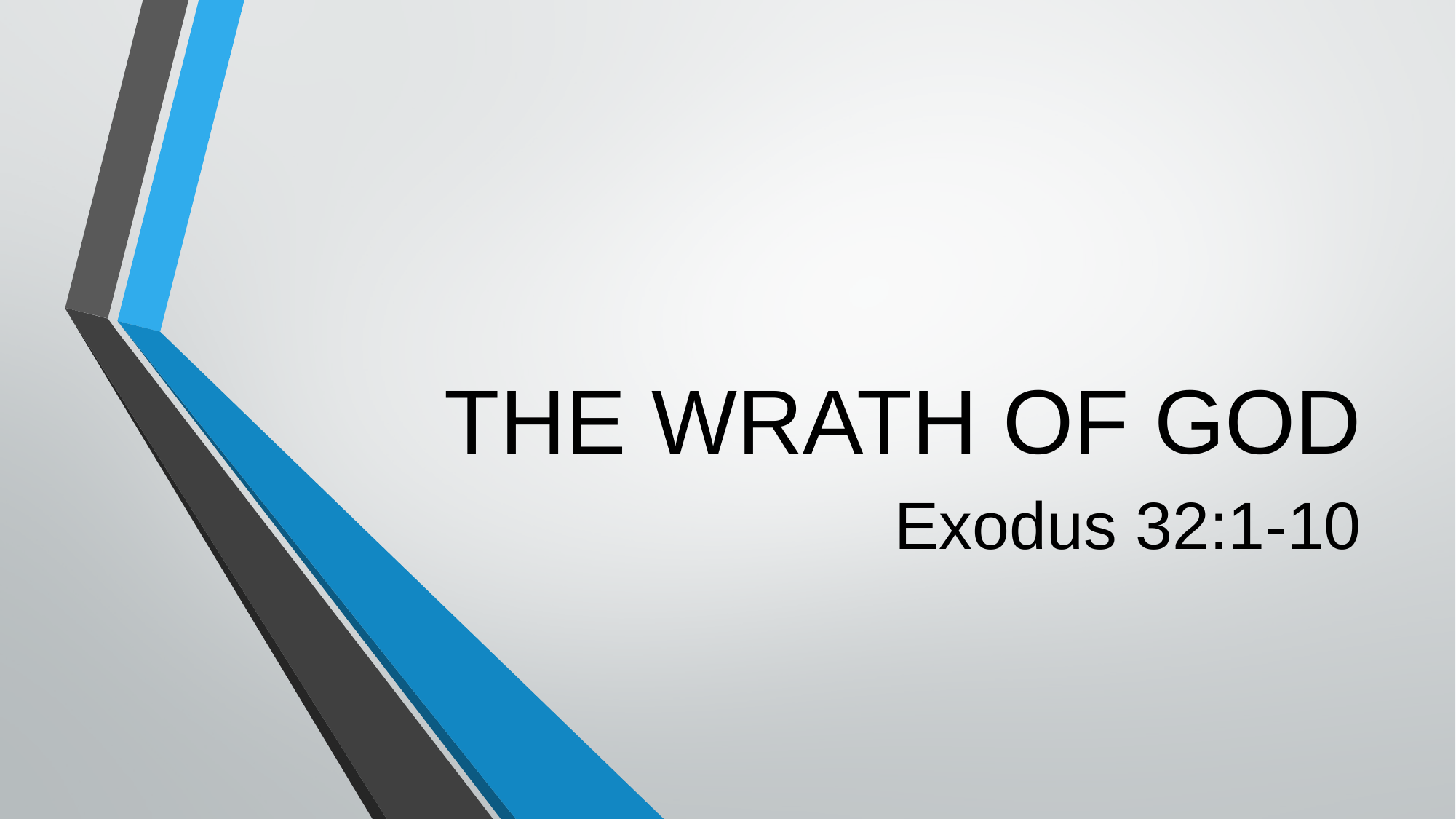

# THE WRATH OF GOD
Exodus 32:1-10